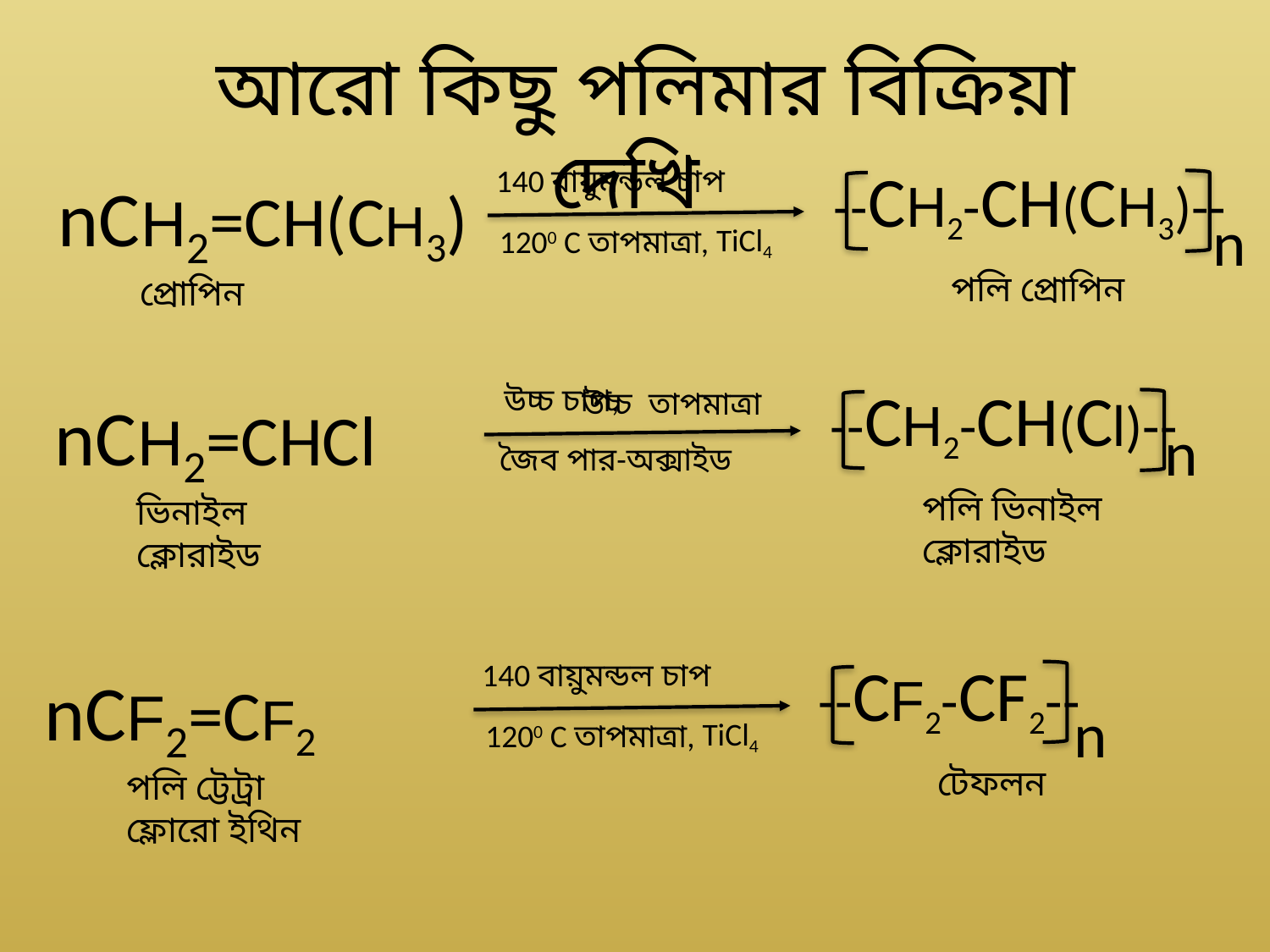

আরো কিছু পলিমার বিক্রিয়া দেখি
--CH2-CH(CH3)--
140 বায়ুমন্ডল চাপ
nCH2=CH(CH3)

n
TiCl4
1200 C তাপমাত্রা,
পলি প্রোপিন
প্রোপিন
--CH2-CH(Cl)--
উচ্চ চাপ,
উচ্চ  তাপমাত্রা
nCH2=CHCl

n
জৈব পার-অক্সাইড
পলি ভিনাইল ক্লোরাইড

ভিনাইল ক্লোরাইড
--CF2-CF2--
140 বায়ুমন্ডল চাপ
nCF2=CF2

n
TiCl4
1200 C তাপমাত্রা,
টেফলন
পলি ট্টেট্রা ফ্লোরো ইথিন